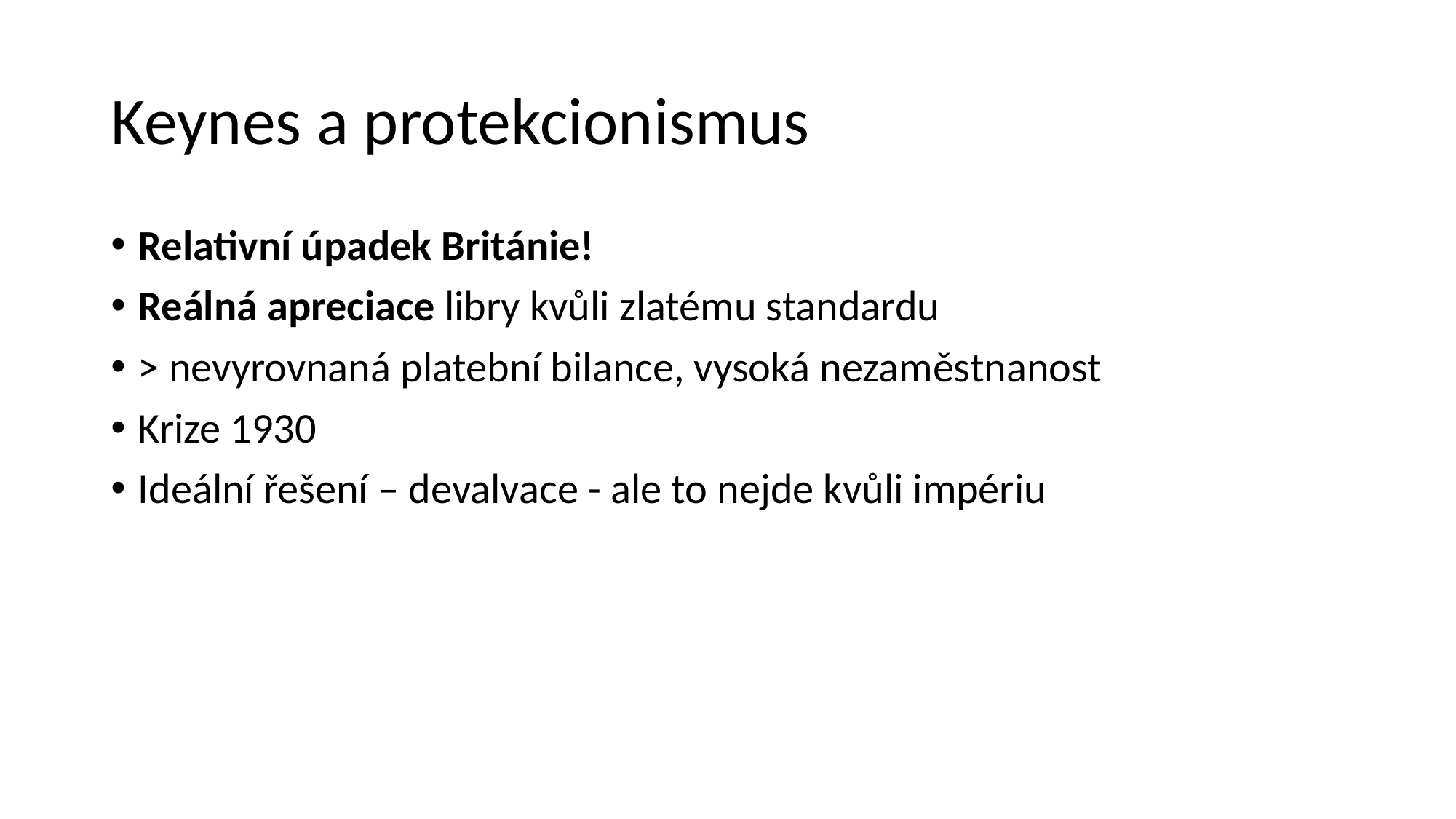

# Keynes a protekcionismus
Relativní úpadek Británie!
Reálná apreciace libry kvůli zlatému standardu
> nevyrovnaná platební bilance, vysoká nezaměstnanost
Krize 1930
Ideální řešení – devalvace - ale to nejde kvůli impériu